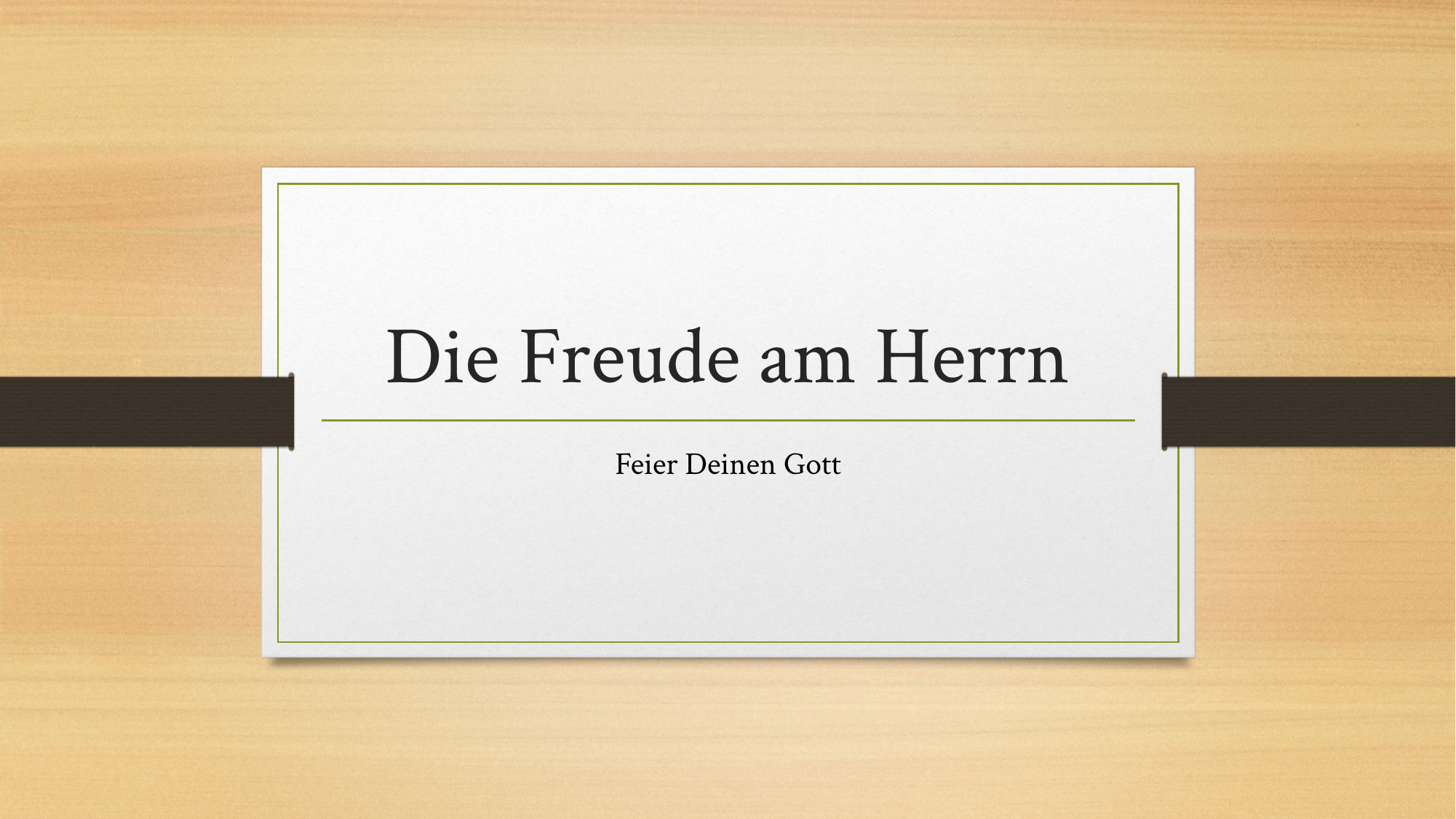

# Die Freude am Herrn
Feier Deinen Gott